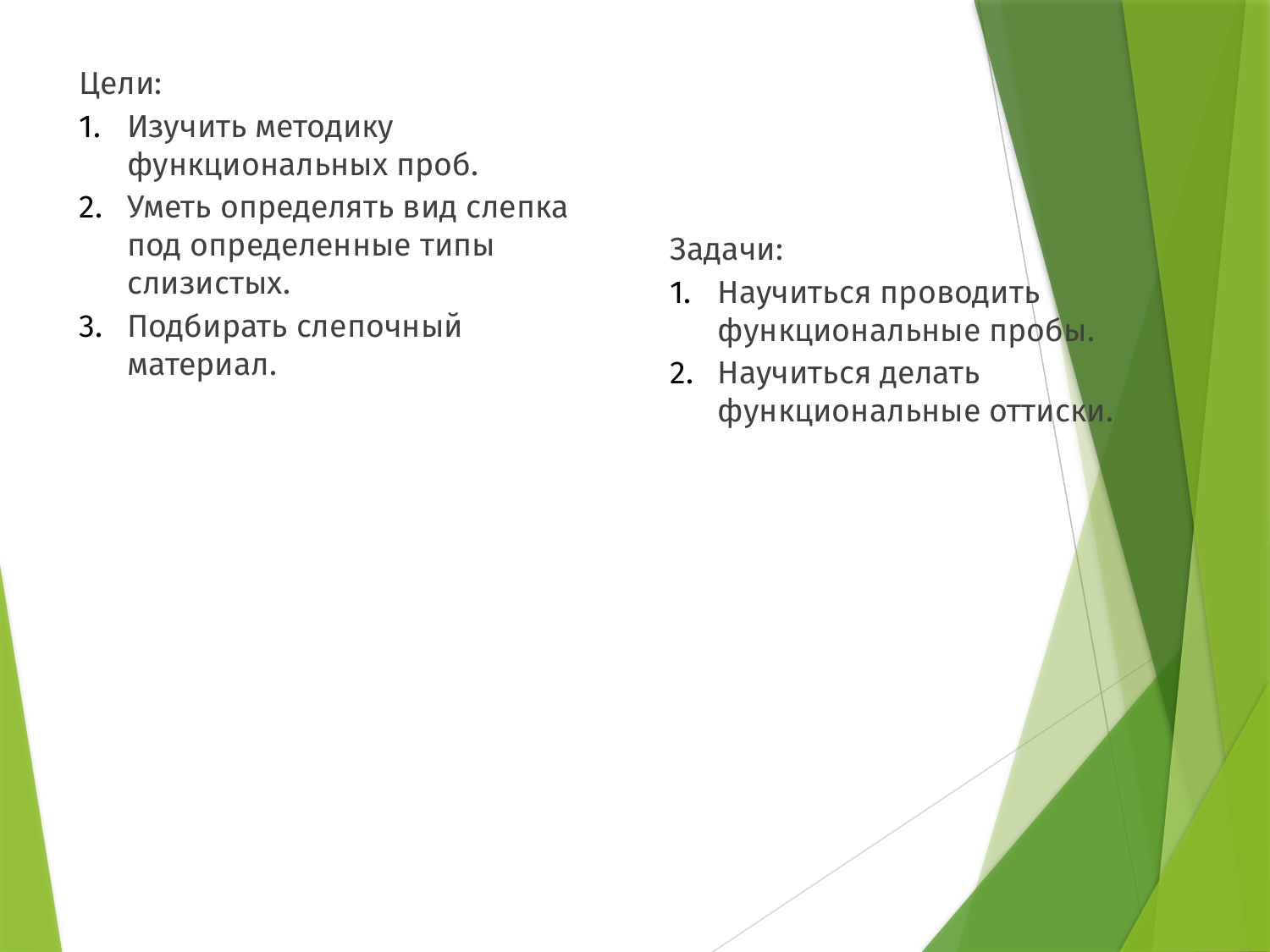

Цели:
Изучить методику функциональных проб.
Уметь определять вид слепка под определенные типы слизистых.
Подбирать слепочный материал.

Задачи:
Научиться проводить функциональные пробы.
Научиться делать функциональные оттиски.